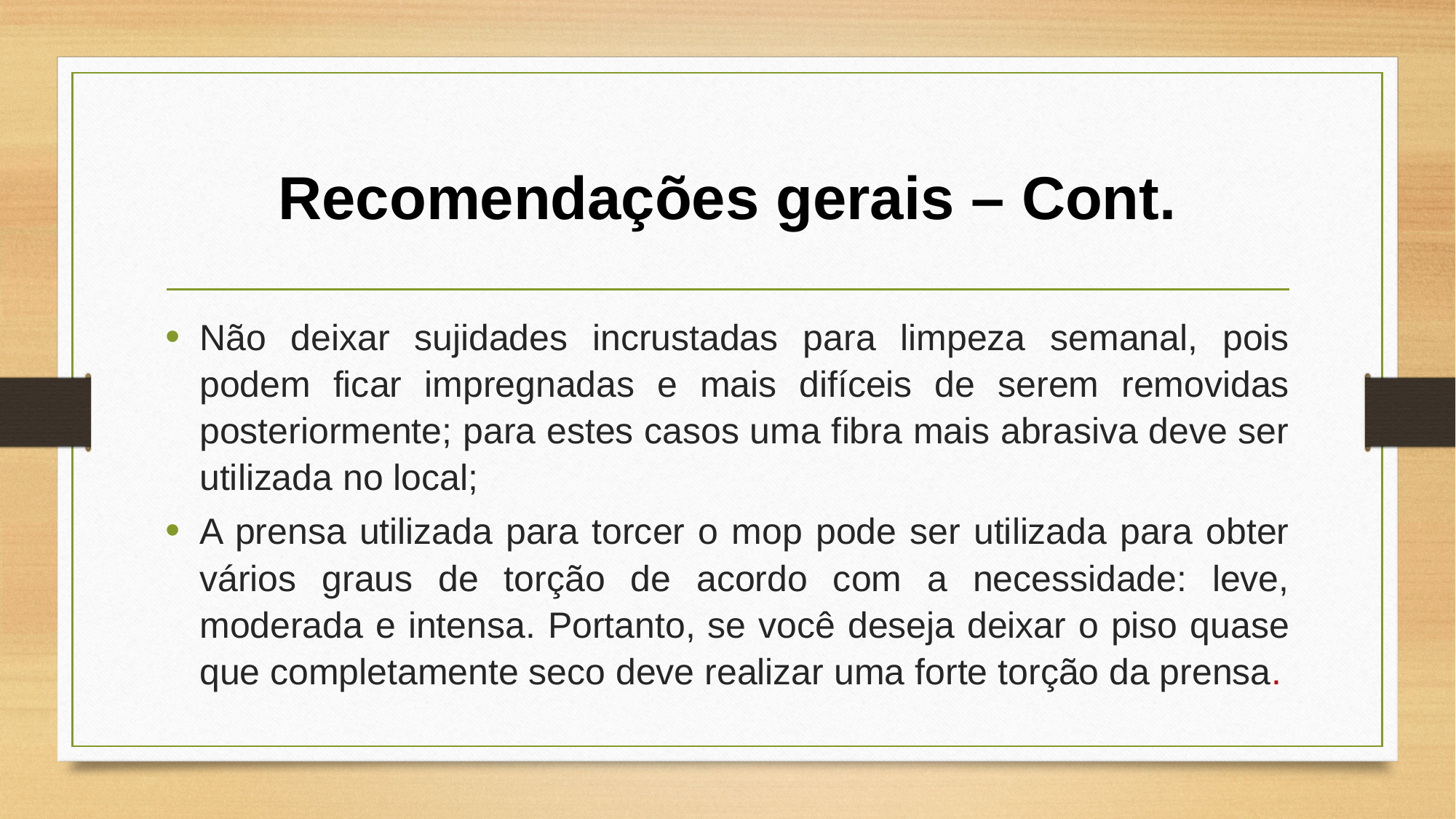

# Recomendações gerais – Cont.
Não deixar sujidades incrustadas para limpeza semanal, pois podem ficar impregnadas e mais difíceis de serem removidas posteriormente; para estes casos uma fibra mais abrasiva deve ser utilizada no local;
A prensa utilizada para torcer o mop pode ser utilizada para obter vários graus de torção de acordo com a necessidade: leve, moderada e intensa. Portanto, se você deseja deixar o piso quase que completamente seco deve realizar uma forte torção da prensa.